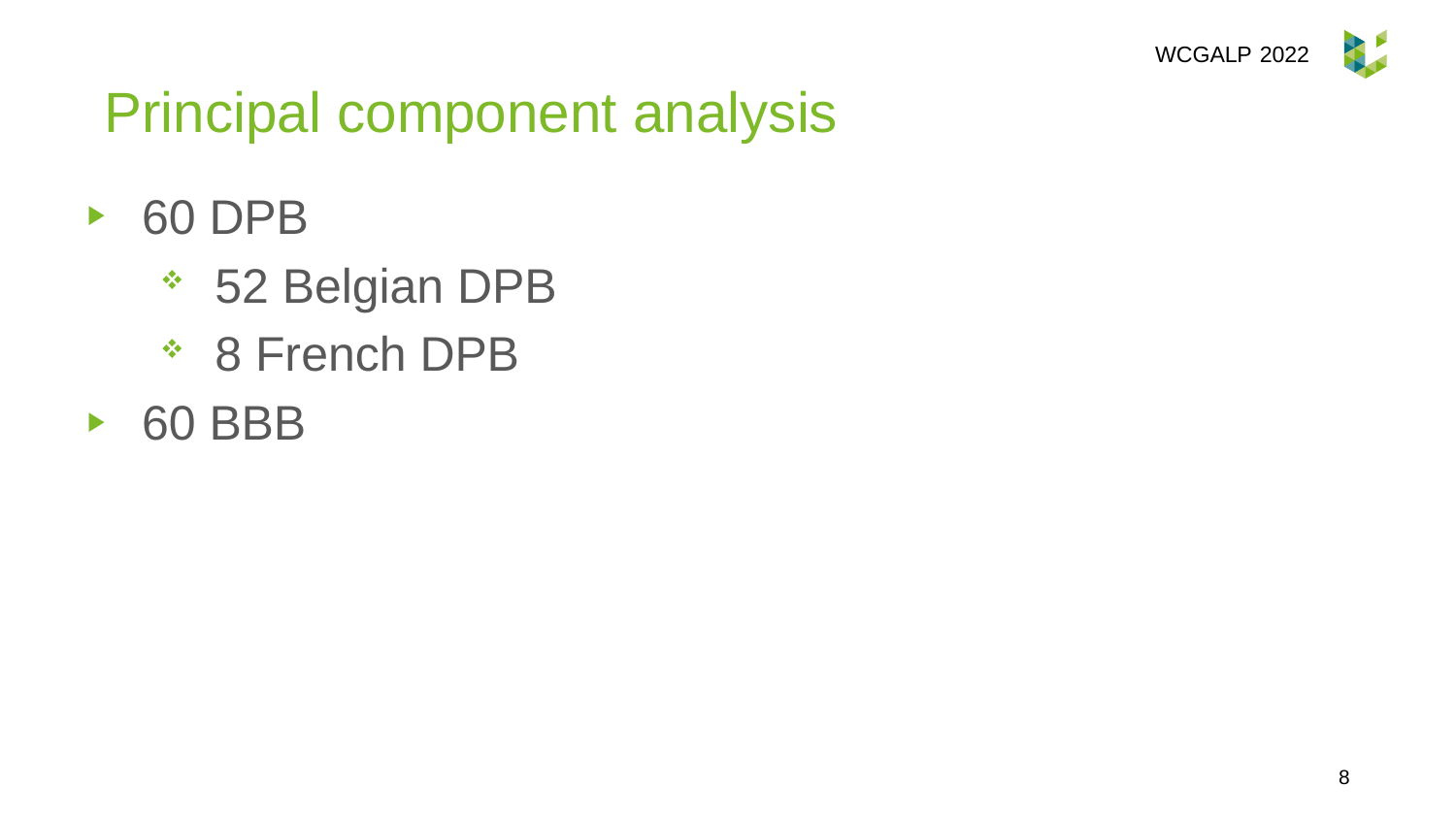

WCGALP 2022
Principal component analysis
60 DPB
52 Belgian DPB
8 French DPB
60 BBB

8